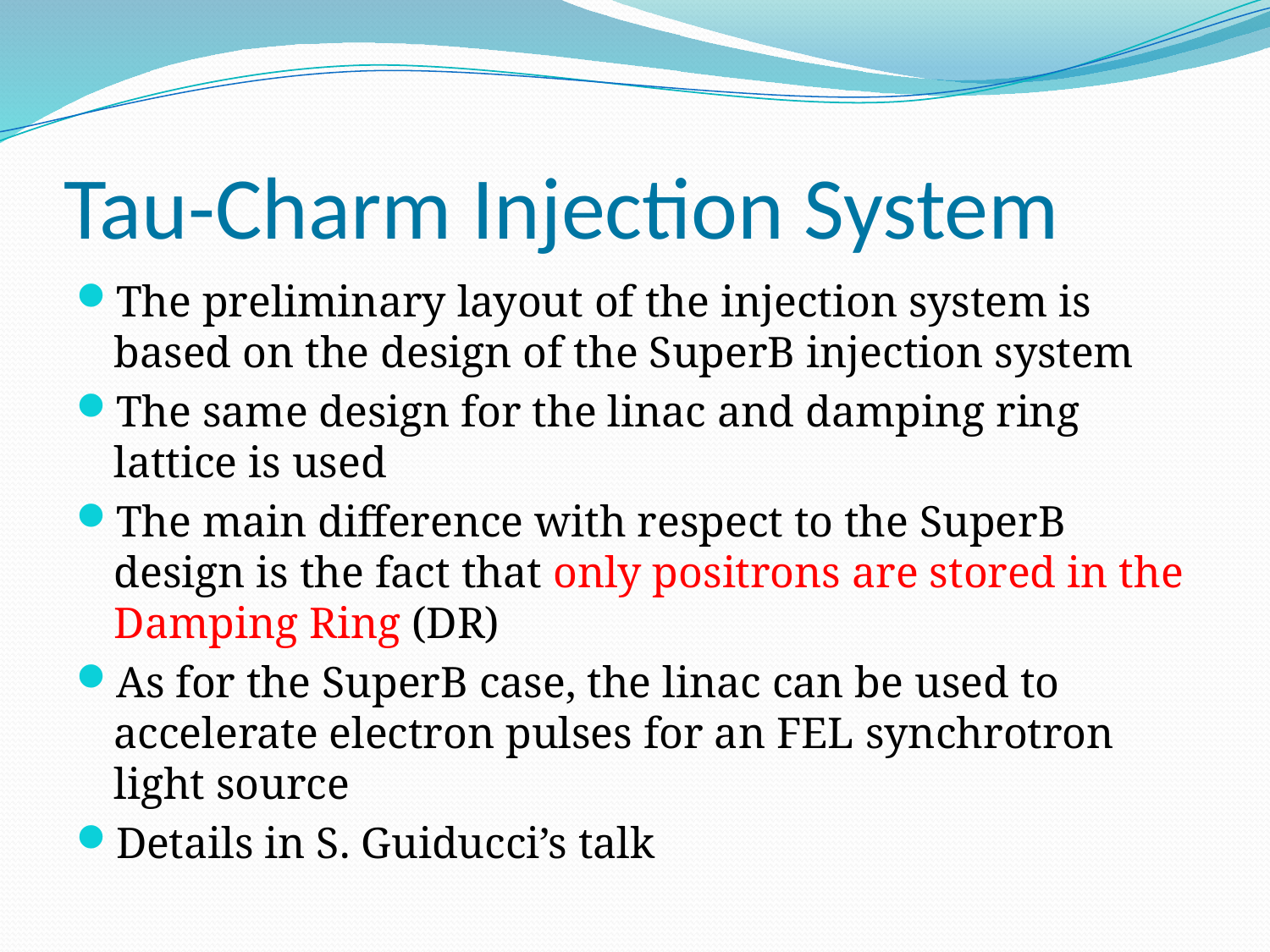

# Tau-Charm Injection System
The preliminary layout of the injection system is based on the design of the SuperB injection system
The same design for the linac and damping ring lattice is used
The main difference with respect to the SuperB design is the fact that only positrons are stored in the Damping Ring (DR)
As for the SuperB case, the linac can be used to accelerate electron pulses for an FEL synchrotron light source
Details in S. Guiducci’s talk